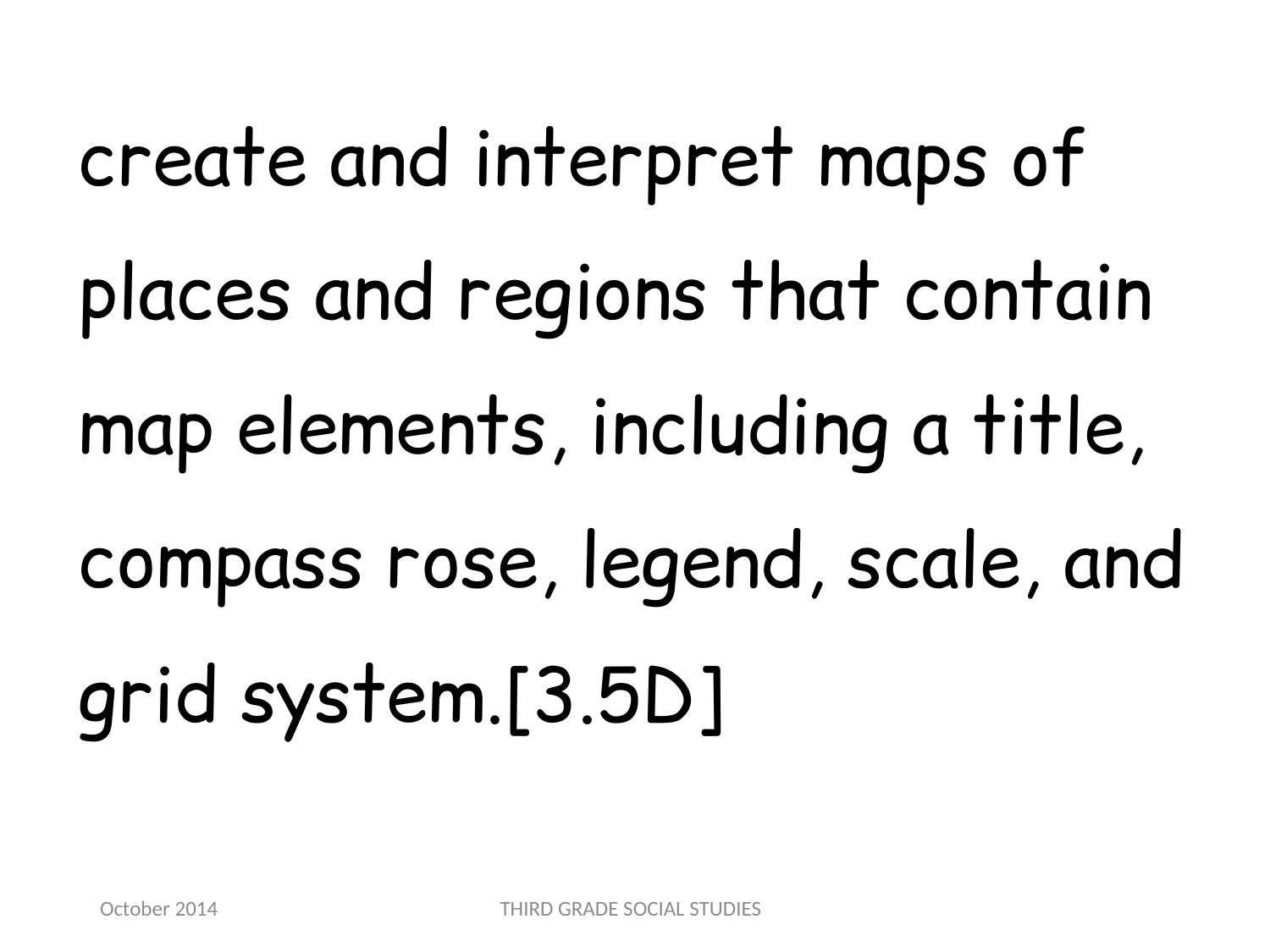

create and interpret maps of places and regions that contain map elements, including a title, compass rose, legend, scale, and grid system.[3.5D]
October 2014
THIRD GRADE SOCIAL STUDIES